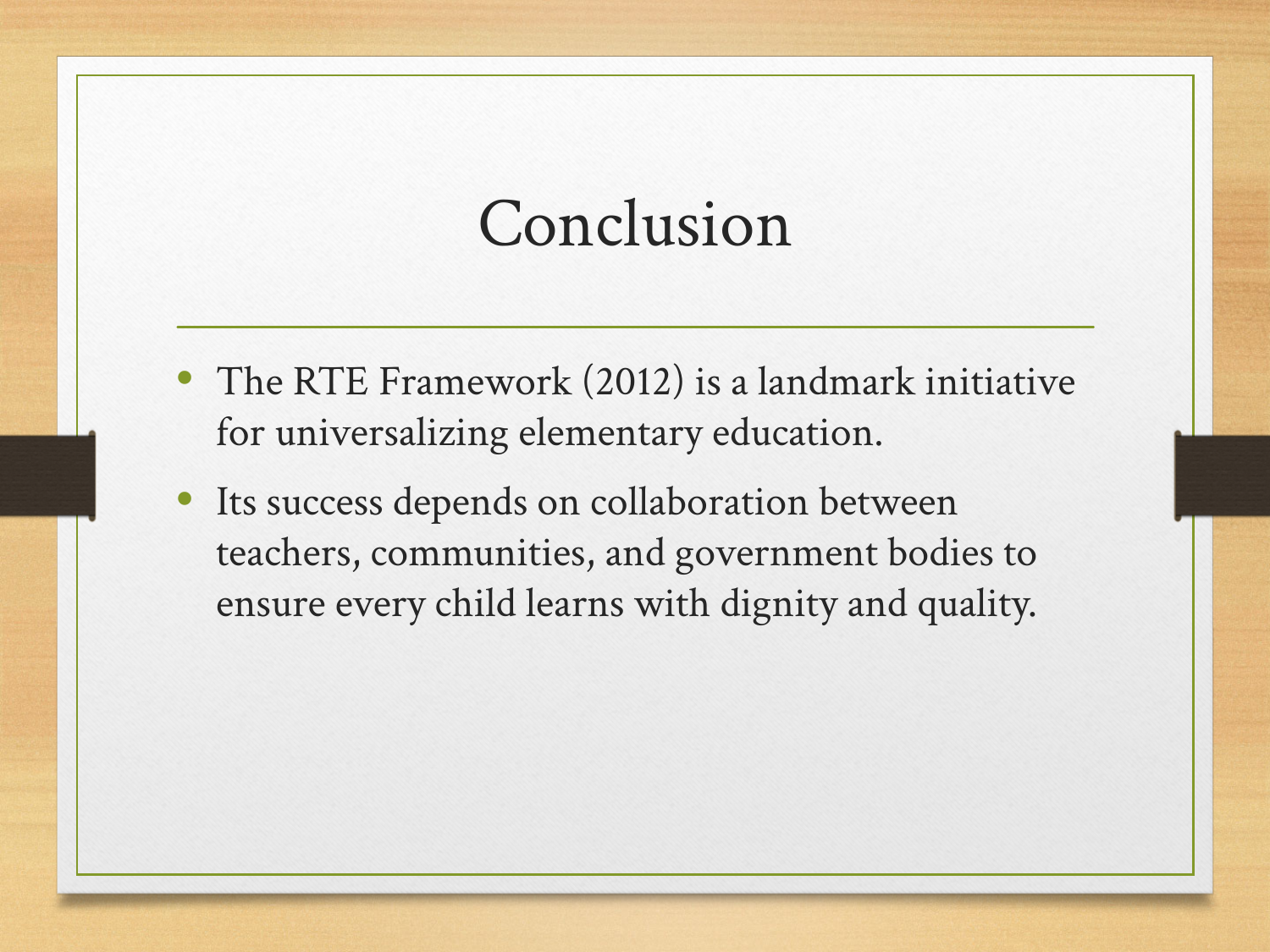

# Conclusion
The RTE Framework (2012) is a landmark initiative for universalizing elementary education.
Its success depends on collaboration between teachers, communities, and government bodies to ensure every child learns with dignity and quality.